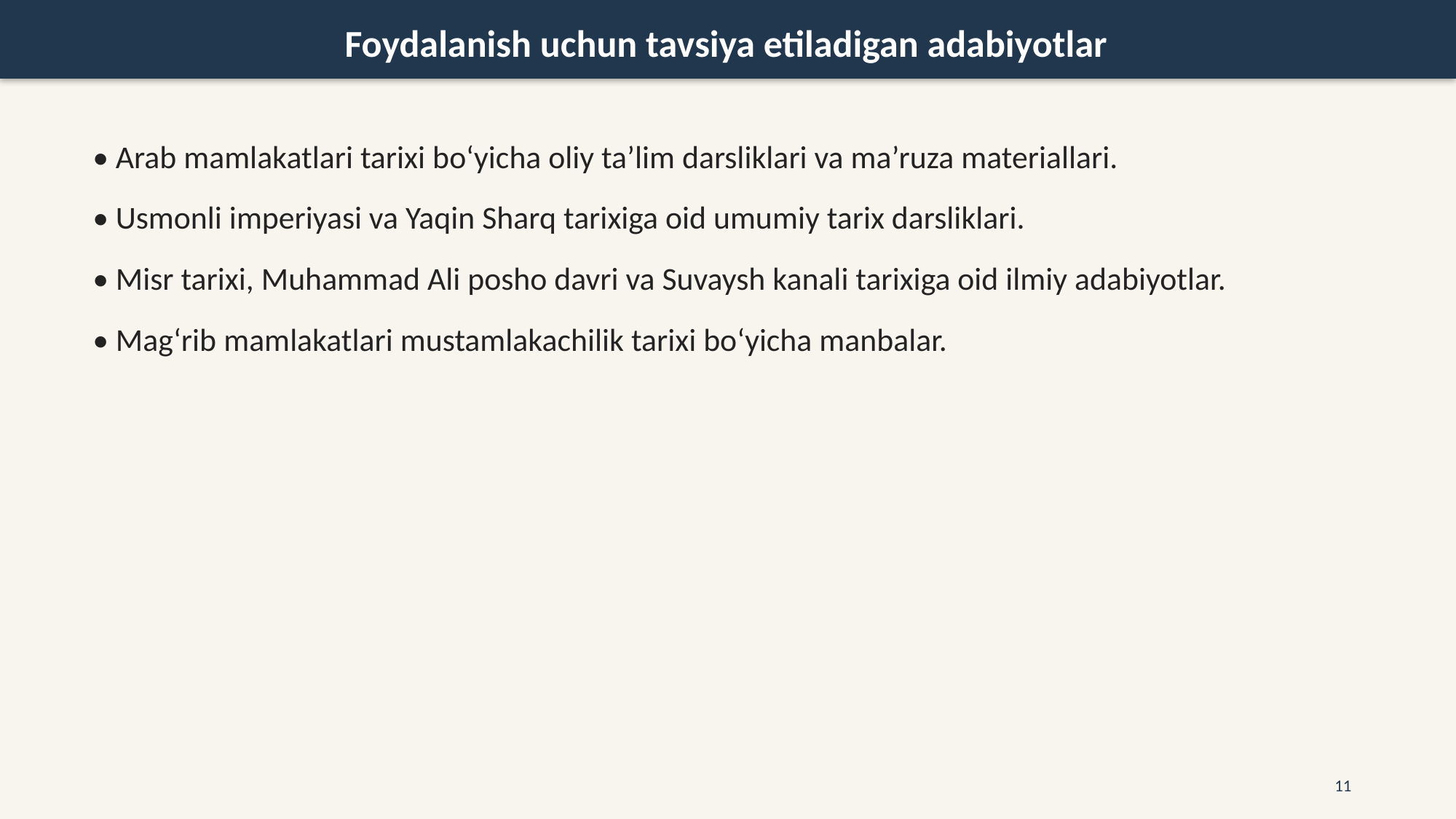

Foydalanish uchun tavsiya etiladigan adabiyotlar
• Arab mamlakatlari tarixi bo‘yicha oliy ta’lim darsliklari va ma’ruza materiallari.
• Usmonli imperiyasi va Yaqin Sharq tarixiga oid umumiy tarix darsliklari.
• Misr tarixi, Muhammad Ali posho davri va Suvaysh kanali tarixiga oid ilmiy adabiyotlar.
• Mag‘rib mamlakatlari mustamlakachilik tarixi bo‘yicha manbalar.
11